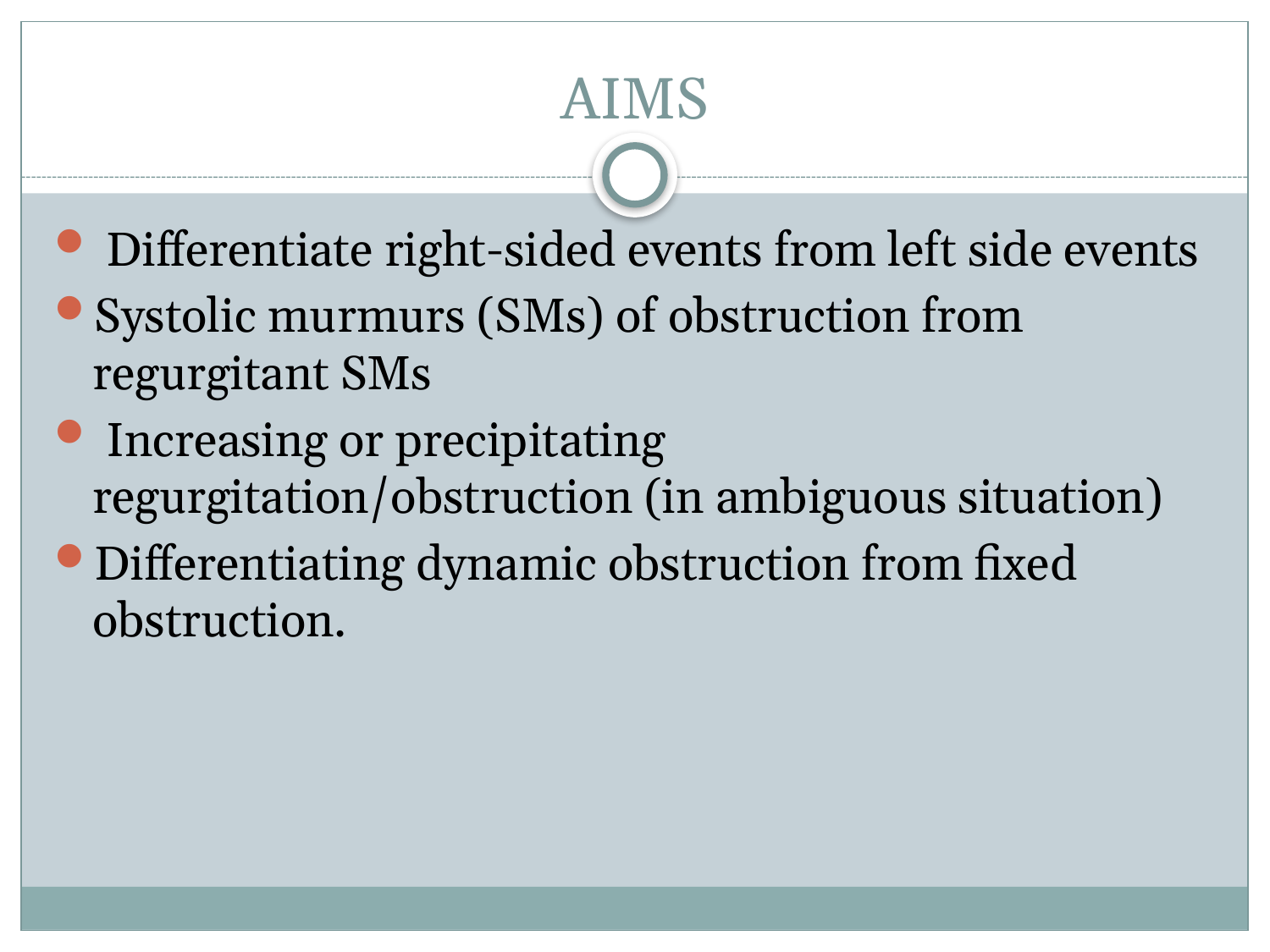

# AIMS
 Differentiate right-sided events from left side events
Systolic murmurs (SMs) of obstruction from regurgitant SMs
 Increasing or precipitating regurgitation/obstruction (in ambiguous situation)
Differentiating dynamic obstruction from fixed obstruction.